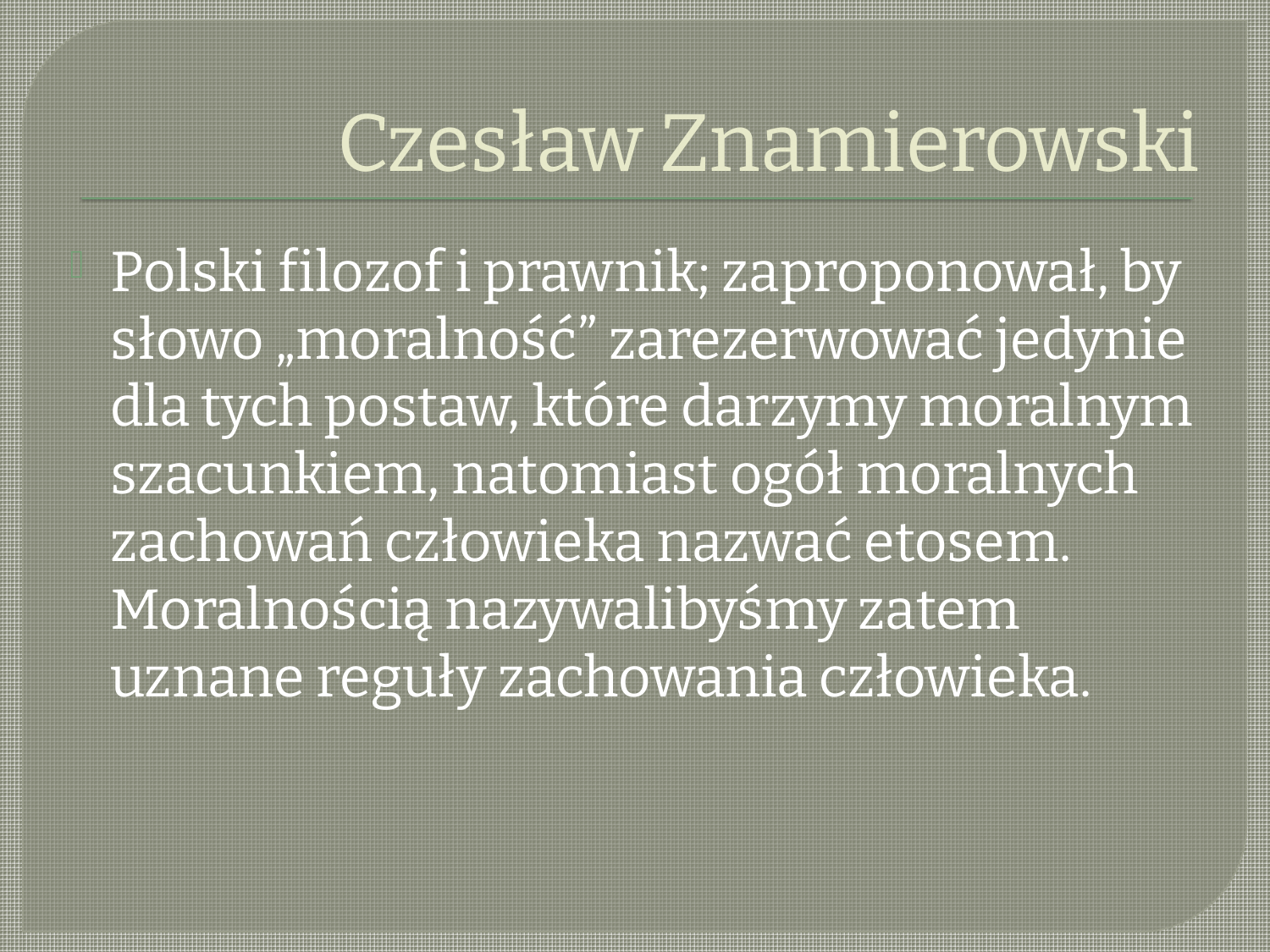

# Czesław Znamierowski
Polski filozof i prawnik; zaproponował, by słowo „moralność” zarezerwować jedynie dla tych postaw, które darzymy moralnym szacunkiem, natomiast ogół moralnych zachowań człowieka nazwać etosem. Moralnością nazywalibyśmy zatem uznane reguły zachowania człowieka.